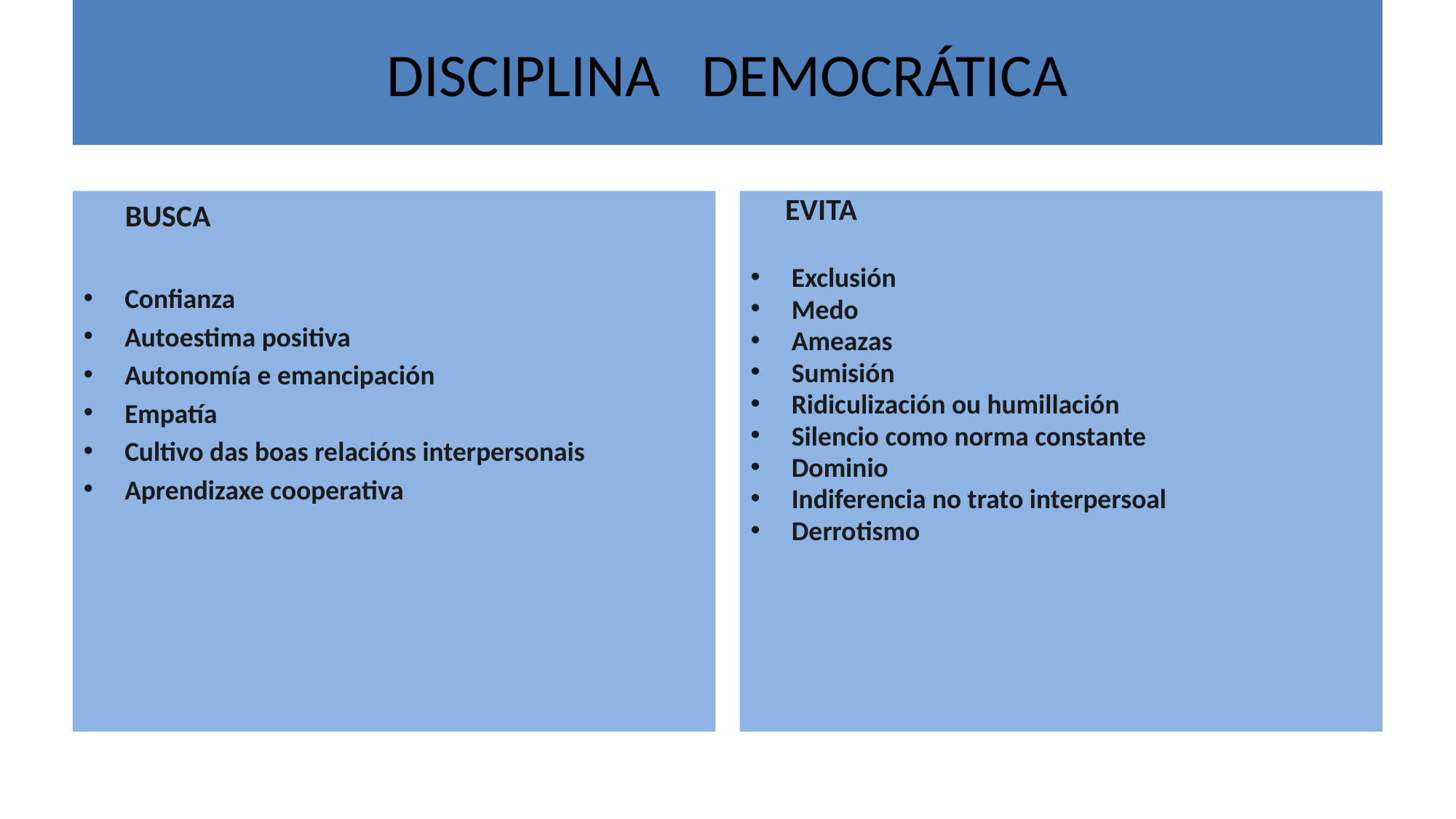

# DISCIPLINA   DEMOCRÁTICA
      BUSCA

Confianza
Autoestima positiva
Autonomía e emancipación
Empatía
Cultivo das boas relacións interpersonais
Aprendizaxe cooperativa
     EVITA

Exclusión
Medo
Ameazas
Sumisión
Ridiculización ou humillación
Silencio como norma constante
Dominio
Indiferencia no trato interpersoal
Derrotismo
4